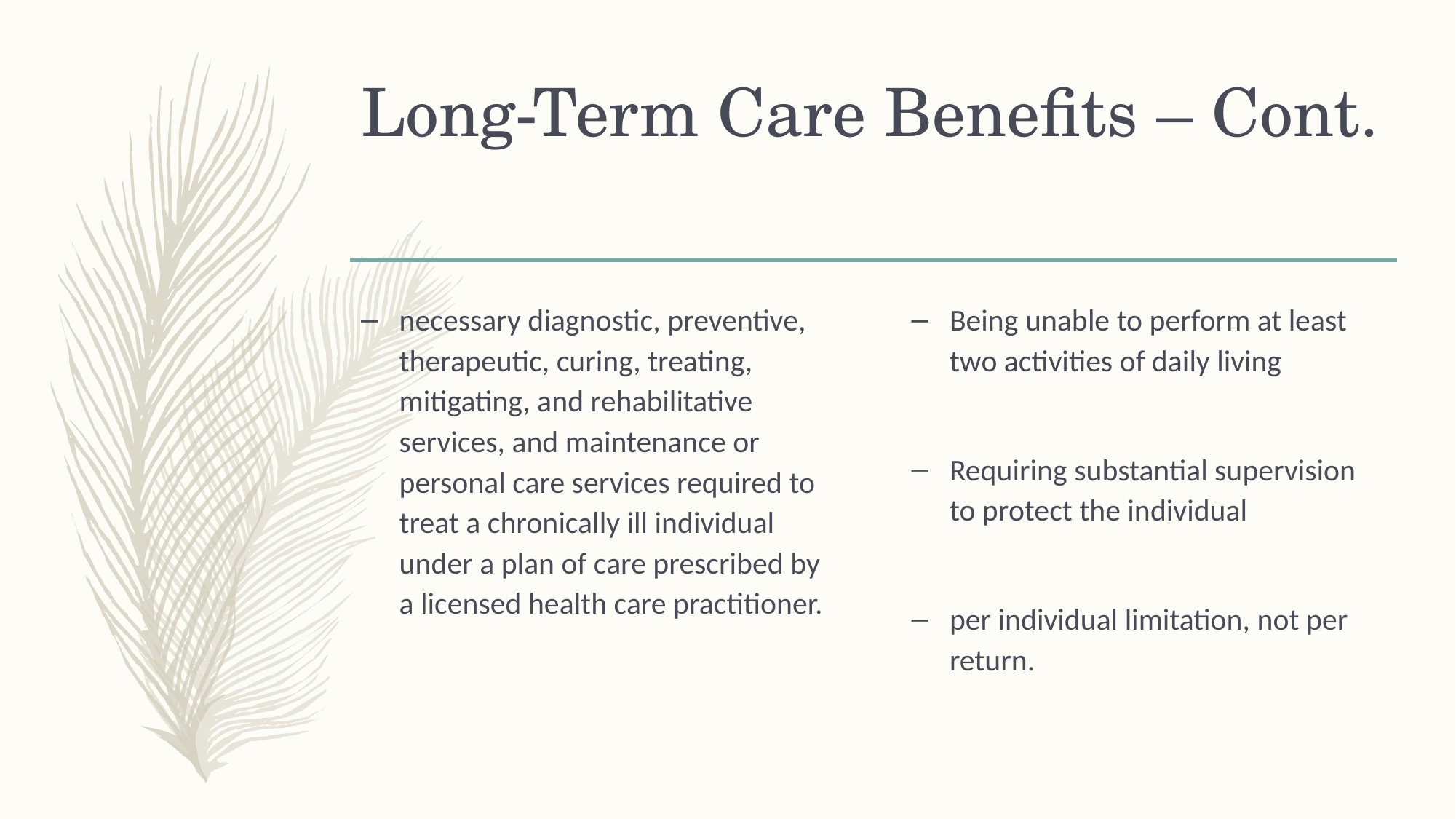

# Long-Term Care Benefits – Cont.
necessary diagnostic, preventive, therapeutic, curing, treating, mitigating, and rehabilitative services, and maintenance or personal care services required to treat a chronically ill individual under a plan of care prescribed by a licensed health care practitioner.
Being unable to perform at least two activities of daily living

Requiring substantial supervision to protect the individual

per individual limitation, not per return.